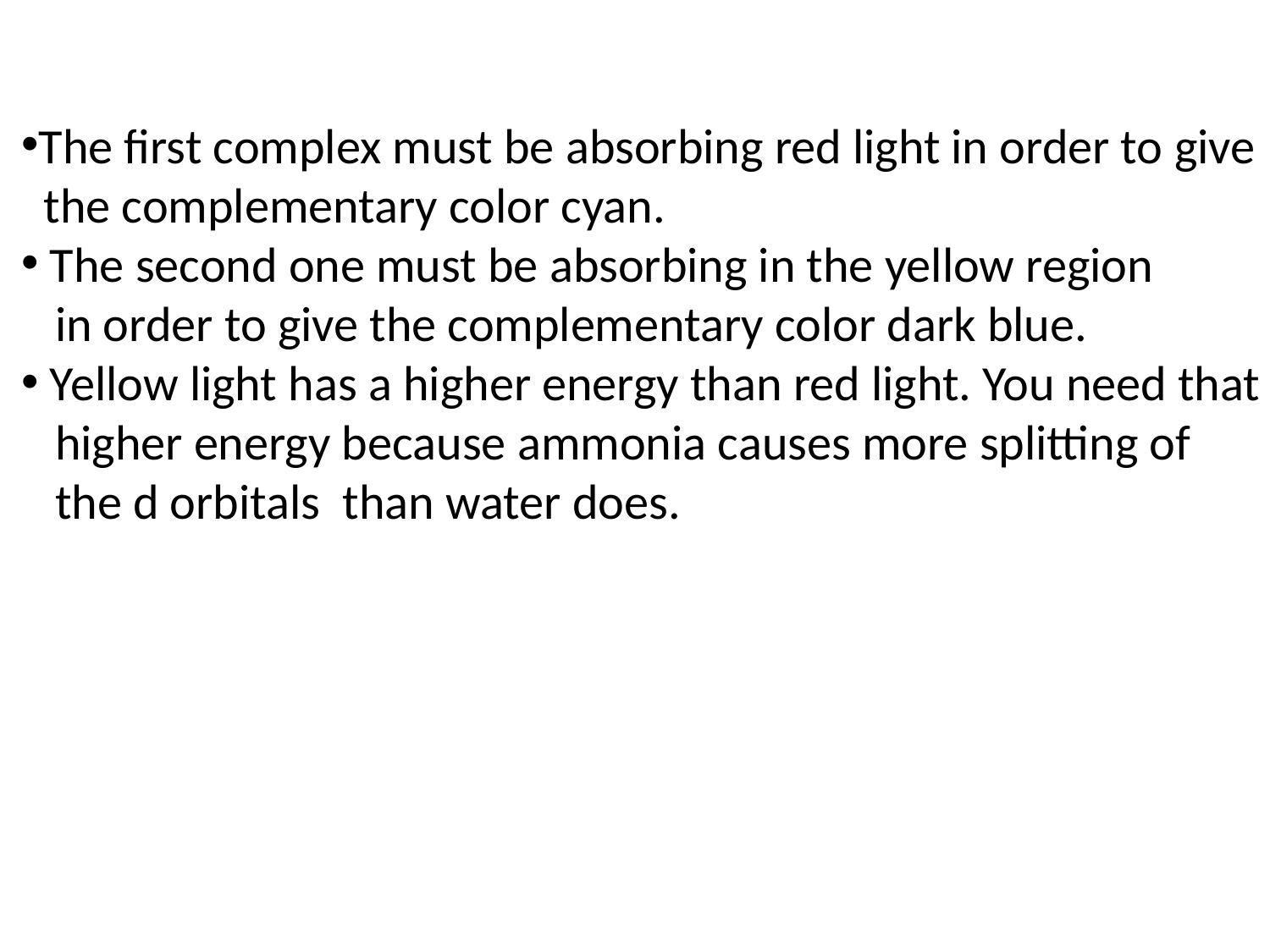

The first complex must be absorbing red light in order to give
  the complementary color cyan.
 The second one must be absorbing in the yellow region
   in order to give the complementary color dark blue.
 Yellow light has a higher energy than red light. You need that
   higher energy because ammonia causes more splitting of
   the d orbitals  than water does.